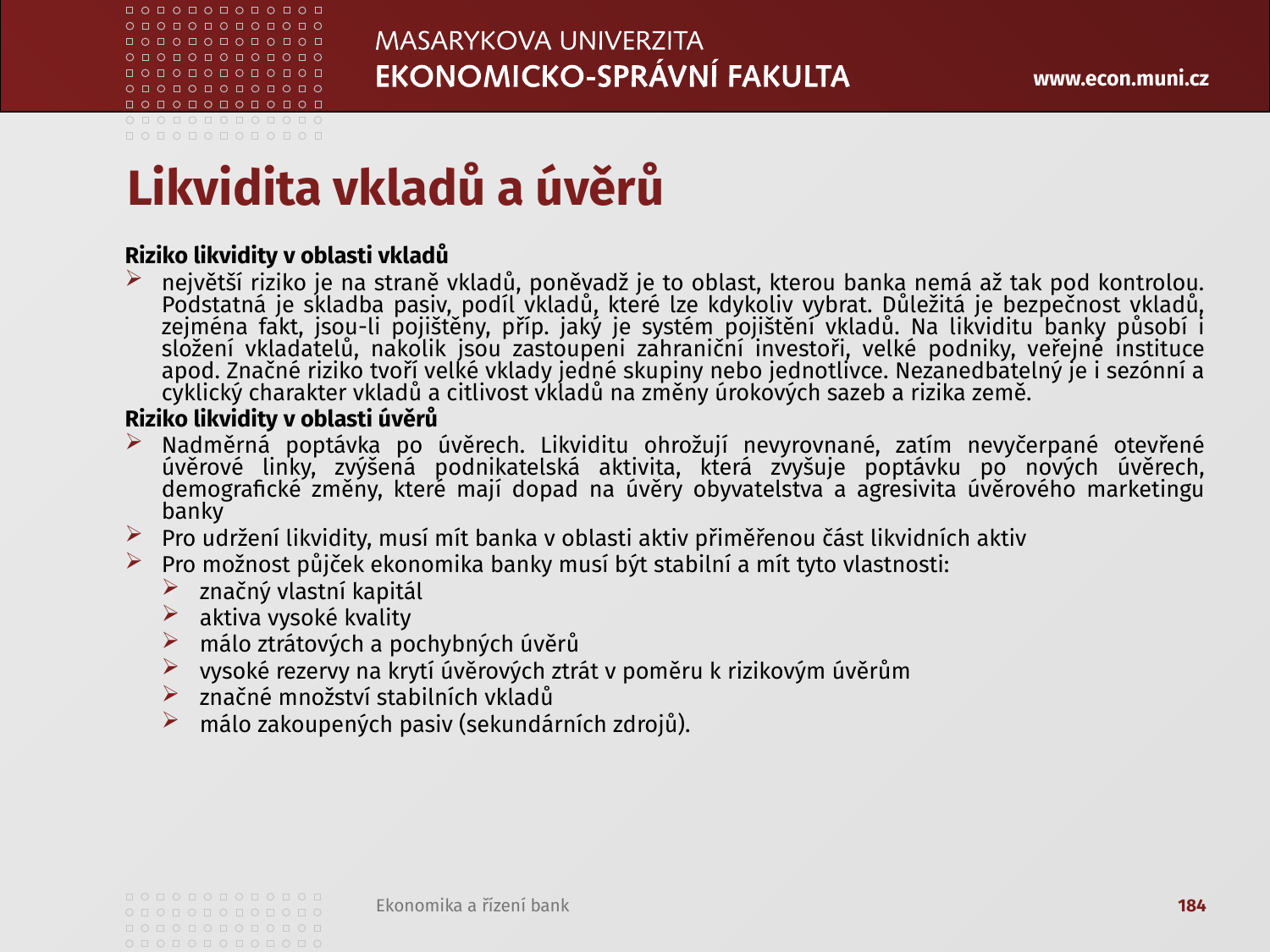

# Likvidita vkladů a úvěrů
Riziko likvidity v oblasti vkladů
největší riziko je na straně vkladů, poněvadž je to oblast, kterou banka nemá až tak pod kontrolou. Podstatná je skladba pasiv, podíl vkladů, které lze kdykoliv vybrat. Důležitá je bezpečnost vkladů, zejména fakt, jsou-li pojištěny, příp. jaký je systém pojištění vkladů. Na likviditu banky působí i složení vkladatelů, nakolik jsou zastoupeni zahraniční investoři, velké podniky, veřejné instituce apod. Značné riziko tvoří velké vklady jedné skupiny nebo jednotlivce. Nezanedbatelný je i sezónní a cyklický charakter vkladů a citlivost vkladů na změny úrokových sazeb a rizika země.
Riziko likvidity v oblasti úvěrů
Nadměrná poptávka po úvěrech. Likviditu ohrožují nevyrovnané, zatím nevyčerpané otevřené úvěrové linky, zvýšená podnikatelská aktivita, která zvyšuje poptávku po nových úvěrech, demografické změny, které mají dopad na úvěry obyvatelstva a agresivita úvěrového marketingu banky
Pro udržení likvidity, musí mít banka v oblasti aktiv přiměřenou část likvidních aktiv
Pro možnost půjček ekonomika banky musí být stabilní a mít tyto vlastnosti:
značný vlastní kapitál
aktiva vysoké kvality
málo ztrátových a pochybných úvěrů
vysoké rezervy na krytí úvěrových ztrát v poměru k rizikovým úvěrům
značné množství stabilních vkladů
málo zakoupených pasiv (sekundárních zdrojů).
184
Ekonomika a řízení bank